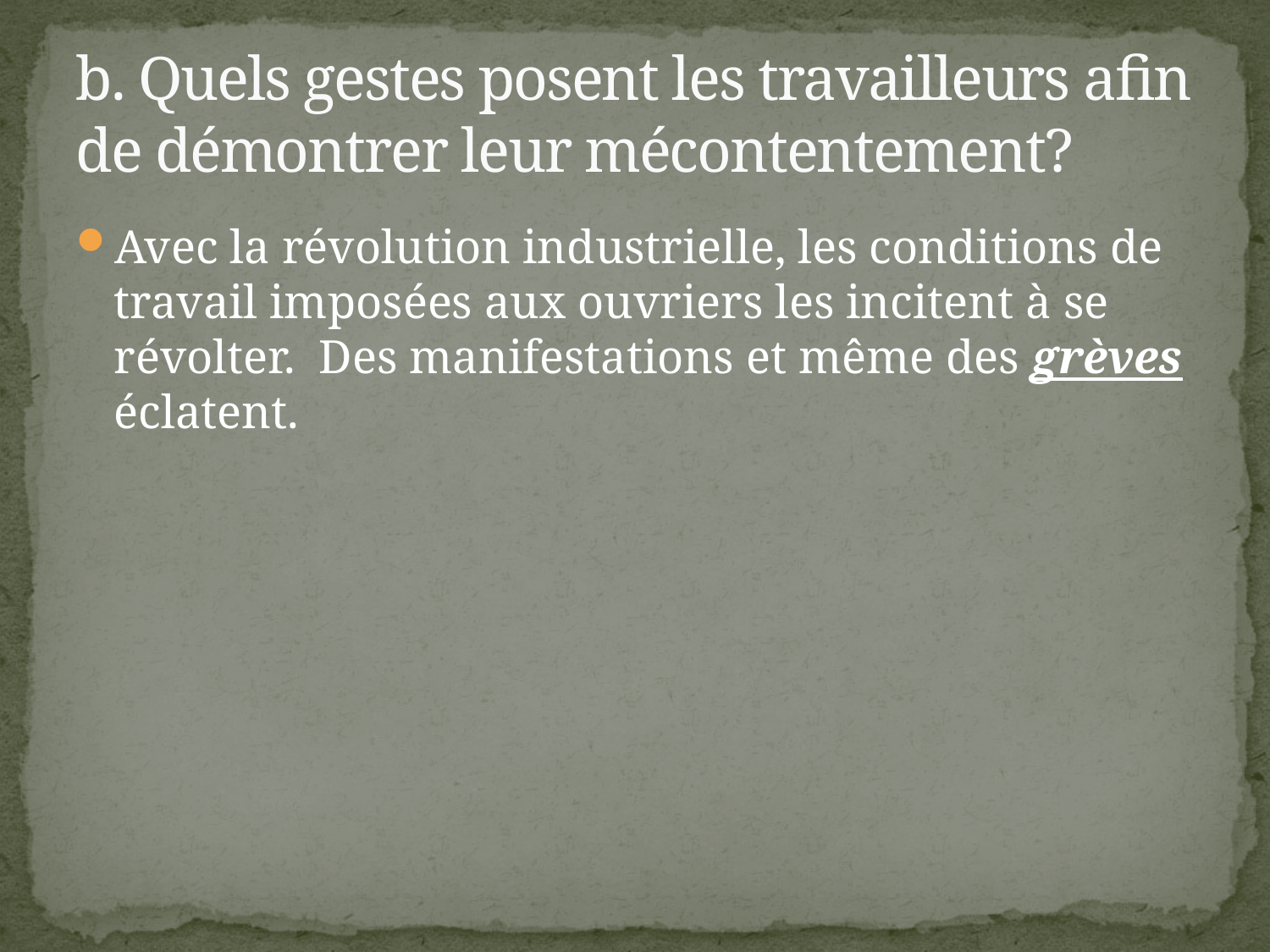

# b. Quels gestes posent les travailleurs afin de démontrer leur mécontentement?
Avec la révolution industrielle, les conditions de travail imposées aux ouvriers les incitent à se révolter.  Des manifestations et même des grèves éclatent.